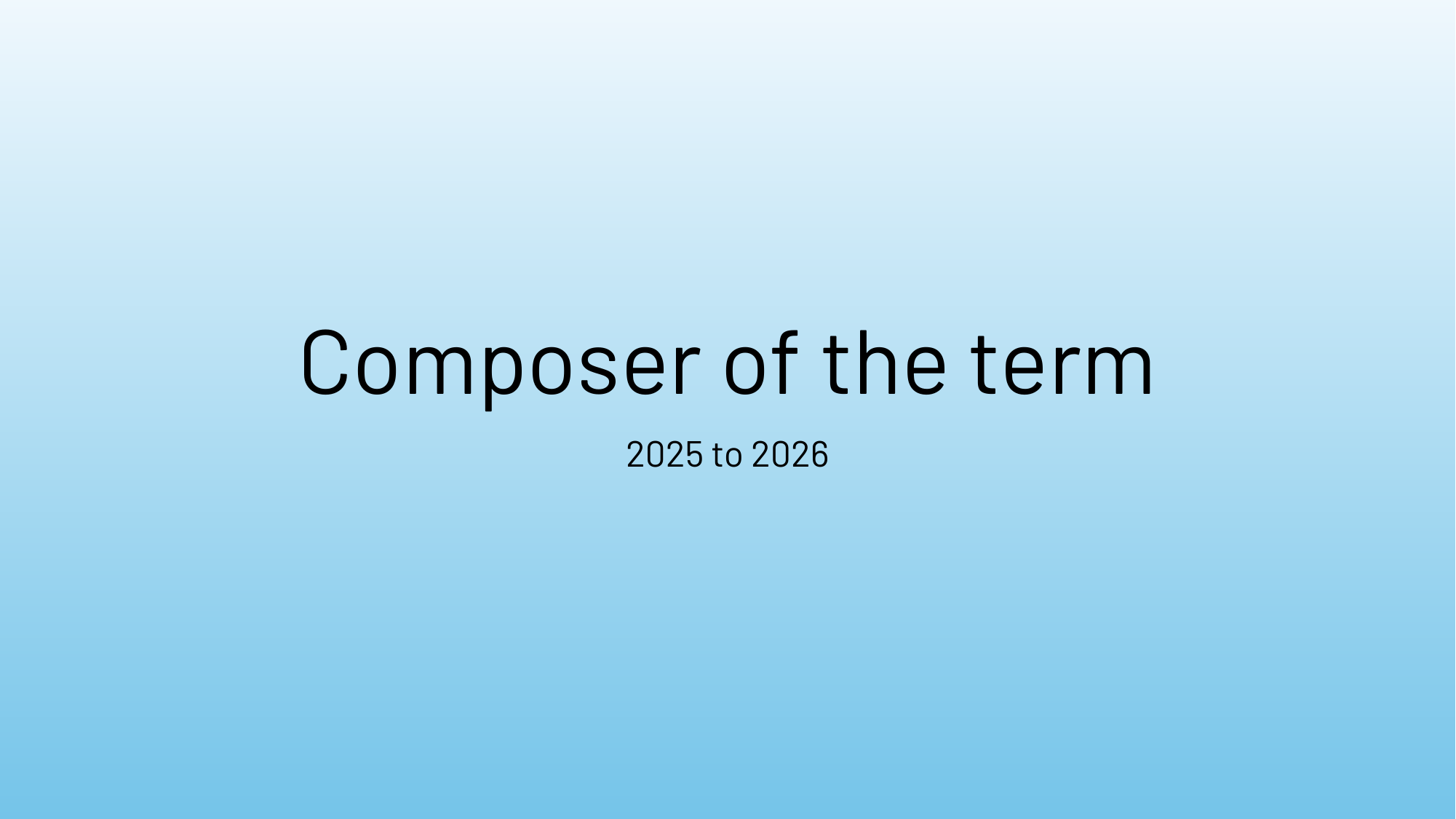

# Composer of the term
2025 to 2026